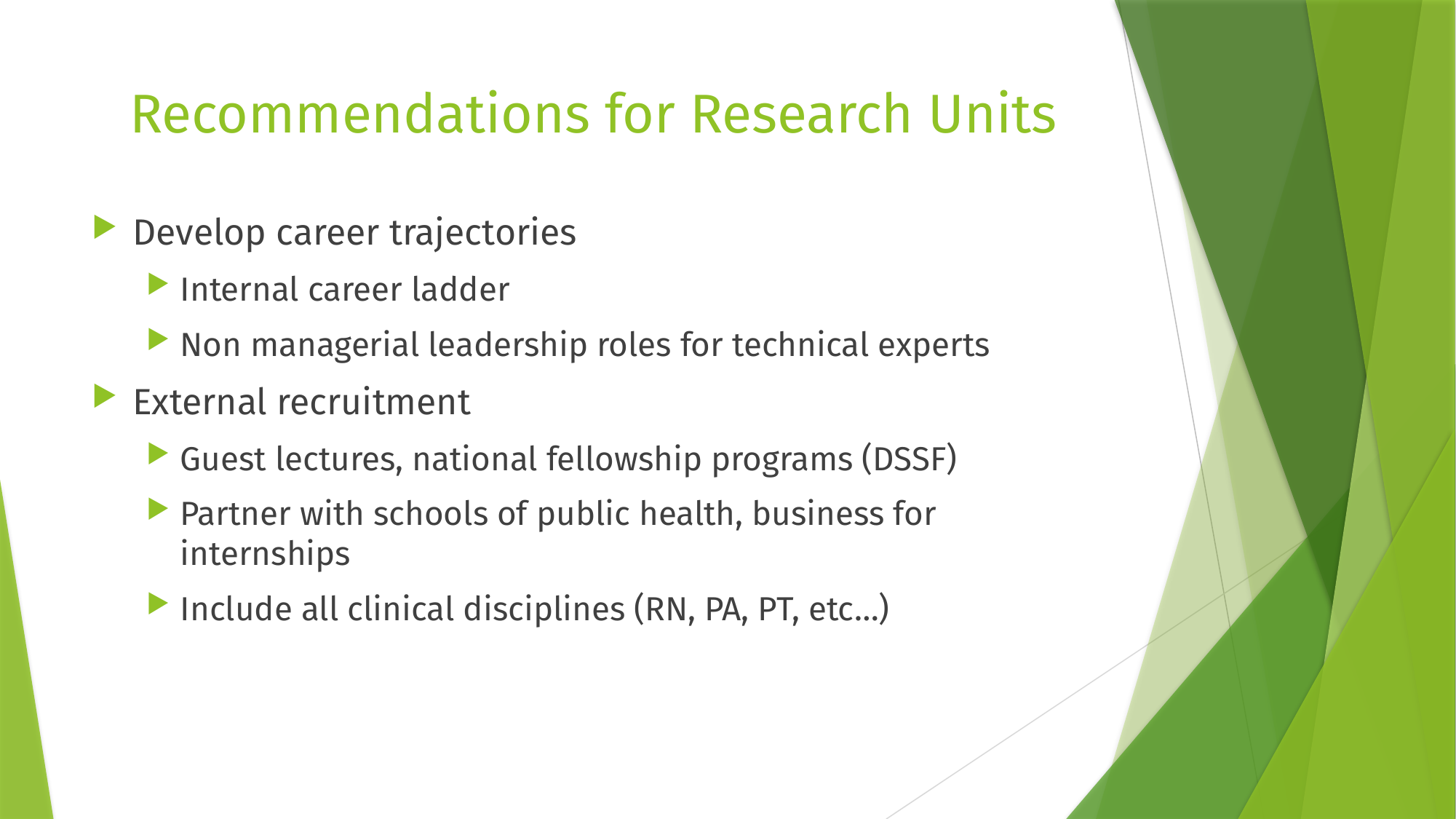

# Recommendations for Research Units
Develop career trajectories
Internal career ladder
Non managerial leadership roles for technical experts
External recruitment
Guest lectures, national fellowship programs (DSSF)
Partner with schools of public health, business for internships
Include all clinical disciplines (RN, PA, PT, etc…)